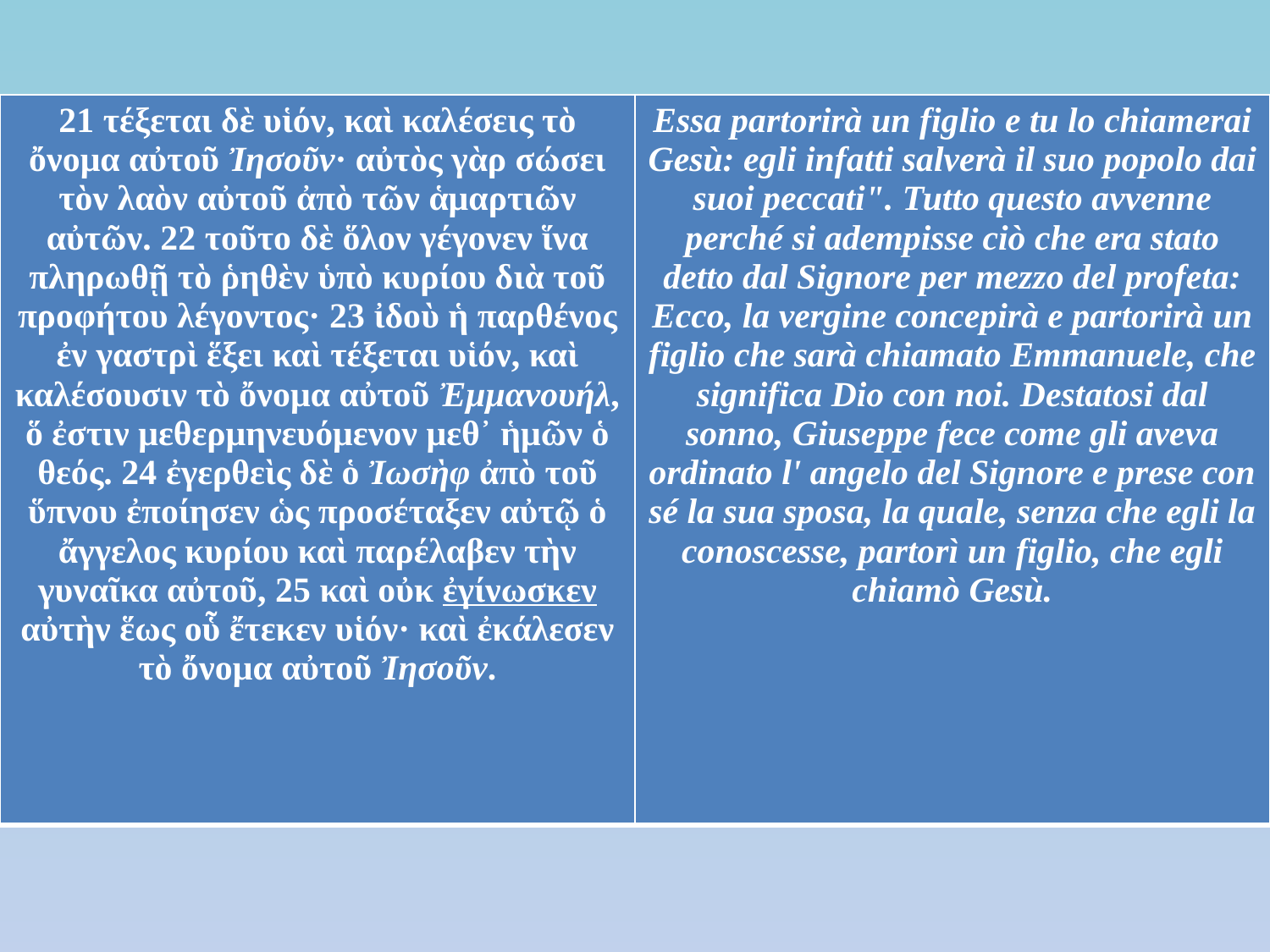

| 21 τέξεται δὲ υἱόν, καὶ καλέσεις τὸ ὄνομα αὐτοῦ Ἰησοῦν· αὐτὸς γὰρ σώσει τὸν λαὸν αὐτοῦ ἀπὸ τῶν ἁμαρτιῶν αὐτῶν. 22 τοῦτο δὲ ὅλον γέγονεν ἵνα πληρωθῇ τὸ ῥηθὲν ὑπὸ κυρίου διὰ τοῦ προφήτου λέγοντος· 23 ἰδοὺ ἡ παρθένος ἐν γαστρὶ ἕξει καὶ τέξεται υἱόν, καὶ καλέσουσιν τὸ ὄνομα αὐτοῦ Ἐμμανουήλ, ὅ ἐστιν μεθερμηνευόμενον μεθ᾽ ἡμῶν ὁ θεός. 24 ἐγερθεὶς δὲ ὁ Ἰωσὴφ ἀπὸ τοῦ ὕπνου ἐποίησεν ὡς προσέταξεν αὐτῷ ὁ ἄγγελος κυρίου καὶ παρέλαβεν τὴν γυναῖκα αὐτοῦ, 25 καὶ οὐκ ἐγίνωσκεν αὐτὴν ἕως οὗ ἔτεκεν υἱόν· καὶ ἐκάλεσεν τὸ ὄνομα αὐτοῦ Ἰησοῦν. | Essa partorirà un figlio e tu lo chiamerai Gesù: egli infatti salverà il suo popolo dai suoi peccati". Tutto questo avvenne perché si adempisse ciò che era stato detto dal Signore per mezzo del profeta: Ecco, la vergine concepirà e partorirà un figlio che sarà chiamato Emmanuele, che significa Dio con noi. Destatosi dal sonno, Giuseppe fece come gli aveva ordinato l' angelo del Signore e prese con sé la sua sposa, la quale, senza che egli la conoscesse, partorì un figlio, che egli chiamò Gesù. |
| --- | --- |